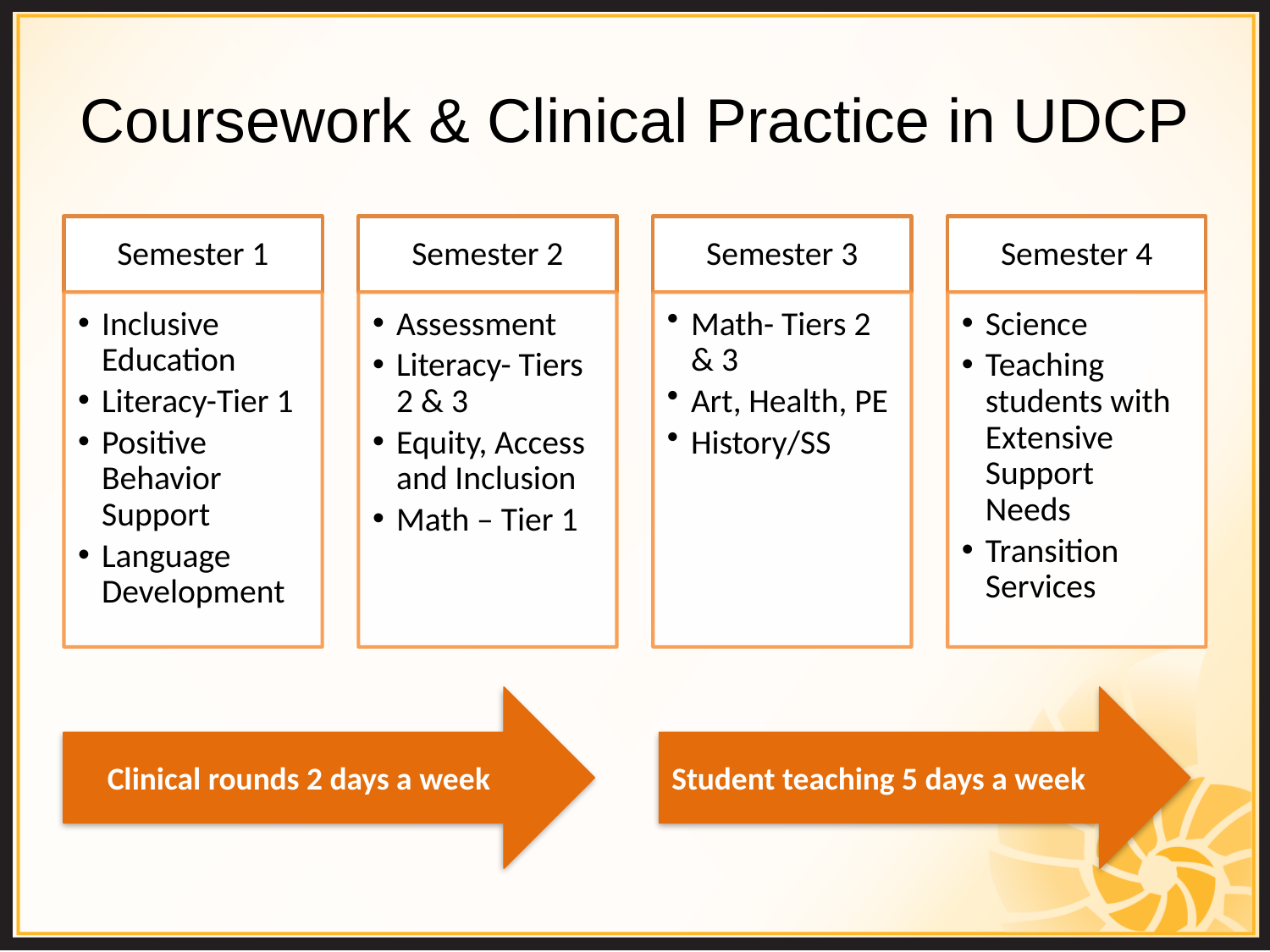

# Coursework & Clinical Practice in UDCP
Semester 1
Inclusive Education
Literacy-Tier 1
Positive Behavior Support
Language Development
Semester 2
Assessment
Literacy- Tiers 2 & 3
Equity, Access and Inclusion
Math – Tier 1
Semester 3
Math- Tiers 2 & 3
Art, Health, PE
History/SS
Semester 4
Science
Teaching students with Extensive Support Needs
Transition Services
Clinical rounds 2 days a week
Student teaching 5 days a week